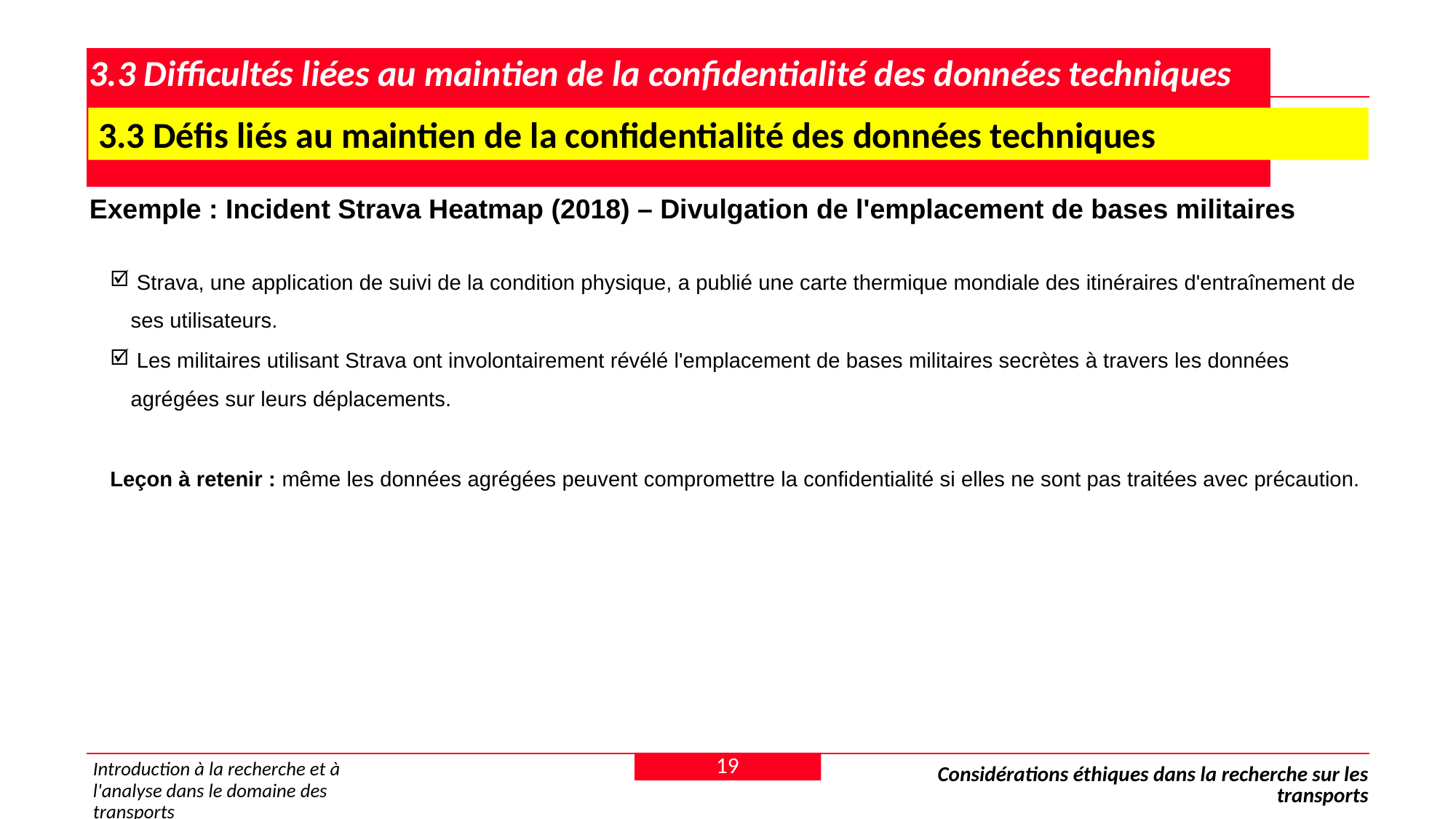

# 3.3 Difficultés liées au maintien de la confidentialité des données techniques
 3.3 Défis liés au maintien de la confidentialité des données techniques
Exemple : Incident Strava Heatmap (2018) – Divulgation de l'emplacement de bases militaires
 Strava, une application de suivi de la condition physique, a publié une carte thermique mondiale des itinéraires d'entraînement de ses utilisateurs.
 Les militaires utilisant Strava ont involontairement révélé l'emplacement de bases militaires secrètes à travers les données agrégées sur leurs déplacements.

Leçon à retenir : même les données agrégées peuvent compromettre la confidentialité si elles ne sont pas traitées avec précaution.
19
Introduction à la recherche et à l'analyse dans le domaine des transports
Considérations éthiques dans la recherche sur les transports